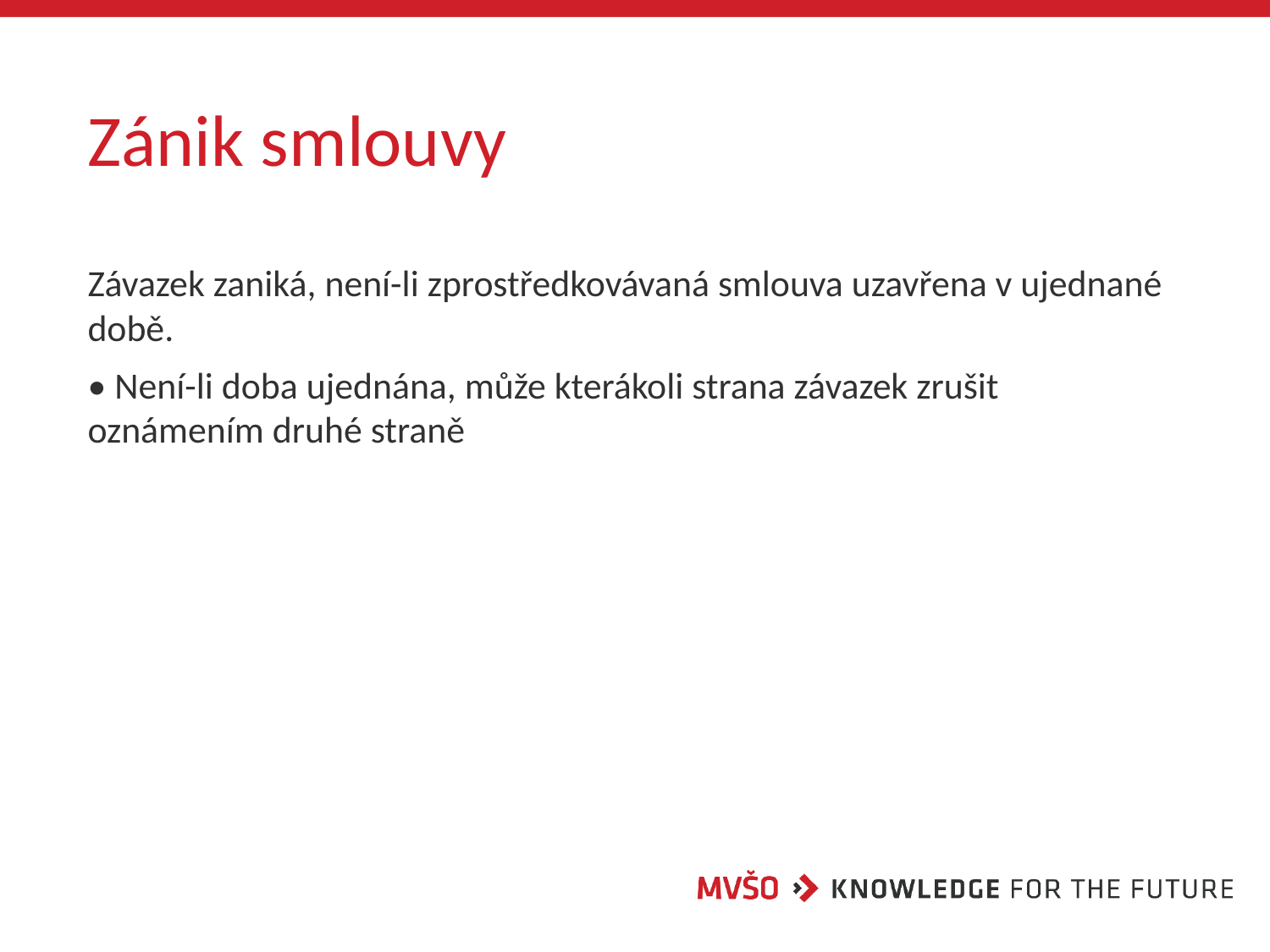

# Zánik smlouvy
Závazek zaniká, není-li zprostředkovávaná smlouva uzavřena v ujednané době.
• Není-li doba ujednána, může kterákoli strana závazek zrušit oznámením druhé straně